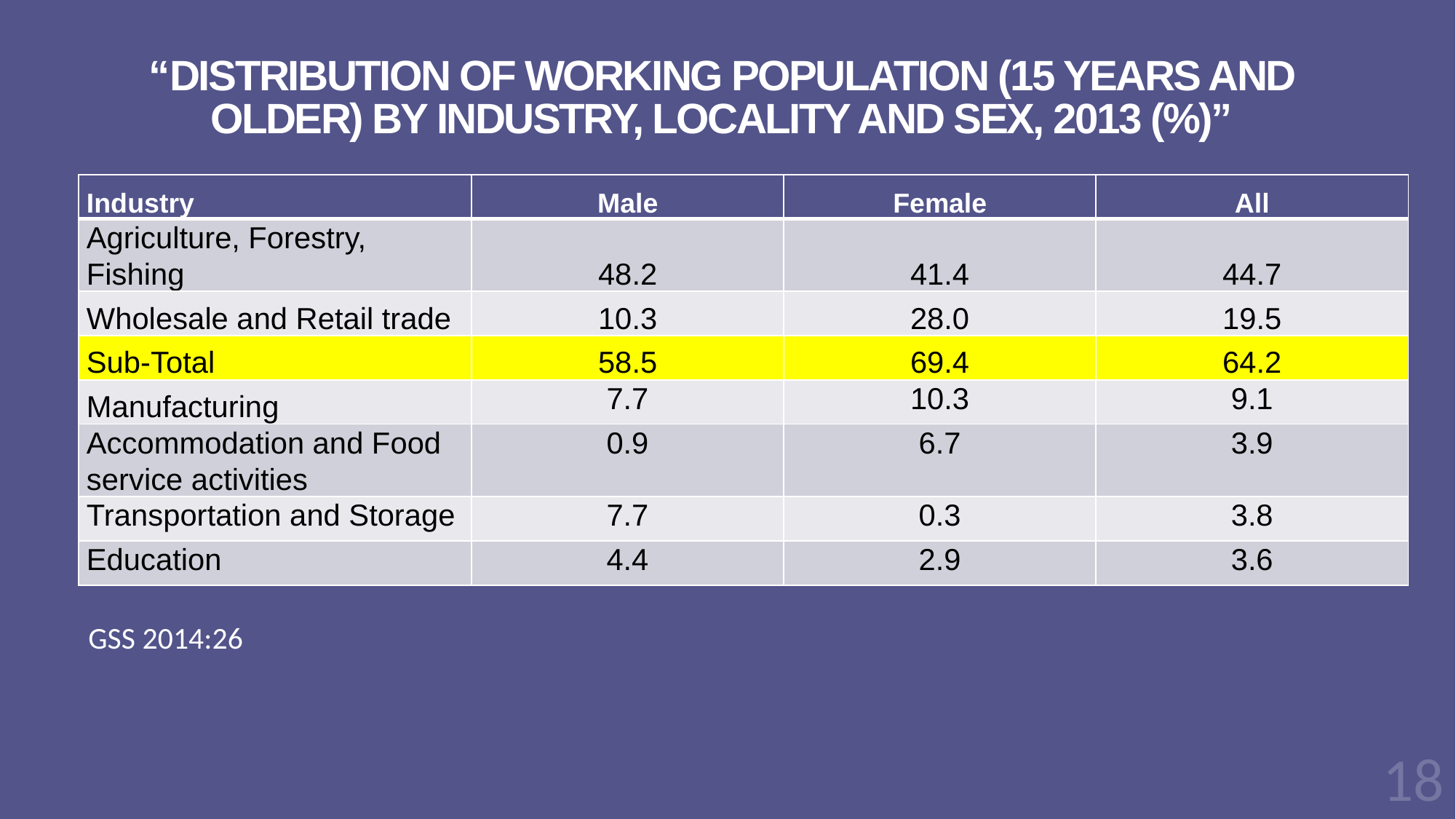

# “DISTRIBUTION OF WORKING POPULATION (15 YEARS AND OLDER) BY INDUSTRY, LOCALITY AND SEX, 2013 (%)”
| Industry | Male | Female | All |
| --- | --- | --- | --- |
| Agriculture, Forestry, Fishing | 48.2 | 41.4 | 44.7 |
| Wholesale and Retail trade | 10.3 | 28.0 | 19.5 |
| Sub-Total | 58.5 | 69.4 | 64.2 |
| Manufacturing | 7.7 | 10.3 | 9.1 |
| Accommodation and Food service activities | 0.9 | 6.7 | 3.9 |
| Transportation and Storage | 7.7 | 0.3 | 3.8 |
| Education | 4.4 | 2.9 | 3.6 |
GSS 2014:26

18